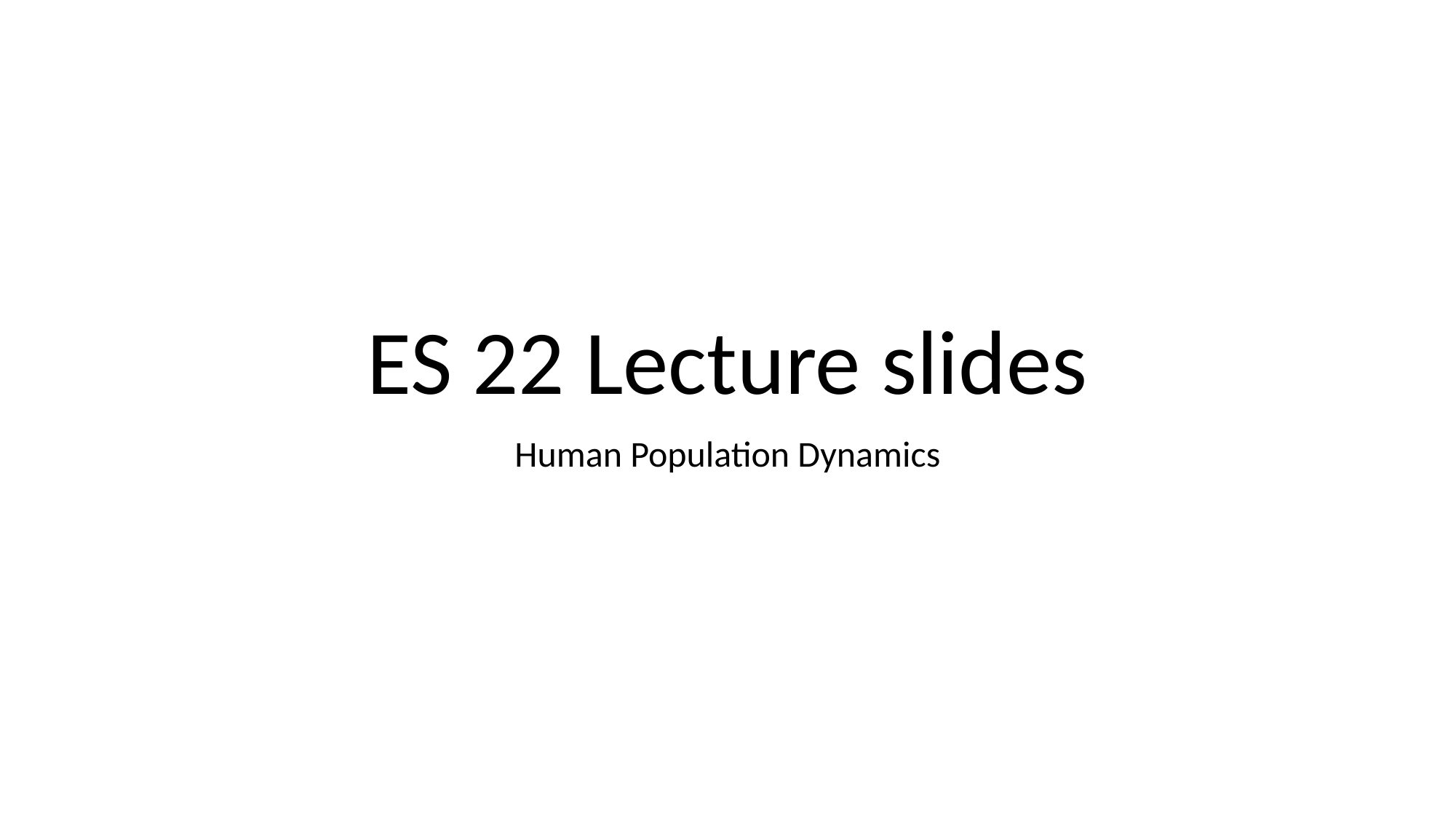

# ES 22 Lecture slides
Human Population Dynamics